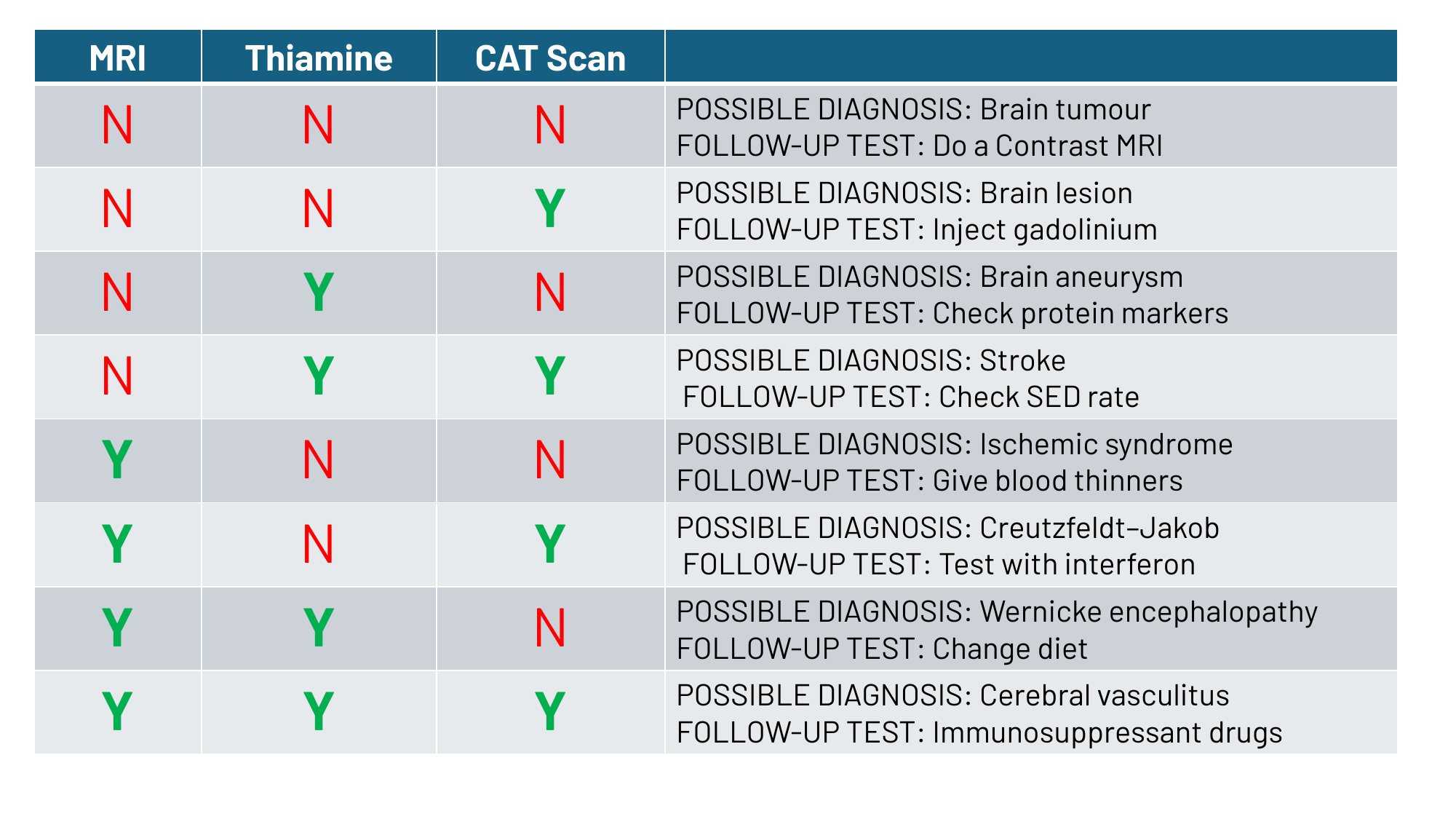

| MRI | Thiamine | CAT Scan |  |
| --- | --- | --- | --- |
| N | N | N | POSSIBLE DIAGNOSIS: Brain tumour FOLLOW-UP TEST: Do a Contrast MRI |
| N | N | Y | POSSIBLE DIAGNOSIS: Brain lesion FOLLOW-UP TEST: Inject gadolinium |
| N | Y | N | POSSIBLE DIAGNOSIS: Brain aneurysm FOLLOW-UP TEST: Check protein markers |
| N | Y | Y | POSSIBLE DIAGNOSIS: Stroke FOLLOW-UP TEST: Check SED rate |
| Y | N | N | POSSIBLE DIAGNOSIS: Ischemic syndrome FOLLOW-UP TEST: Give blood thinners |
| Y | N | Y | POSSIBLE DIAGNOSIS: Creutzfeldt–Jakob FOLLOW-UP TEST: Test with interferon |
| Y | Y | N | POSSIBLE DIAGNOSIS: Wernicke encephalopathy FOLLOW-UP TEST: Change diet |
| Y | Y | Y | POSSIBLE DIAGNOSIS: Cerebral vasculitus FOLLOW-UP TEST: Immunosuppressant drugs |